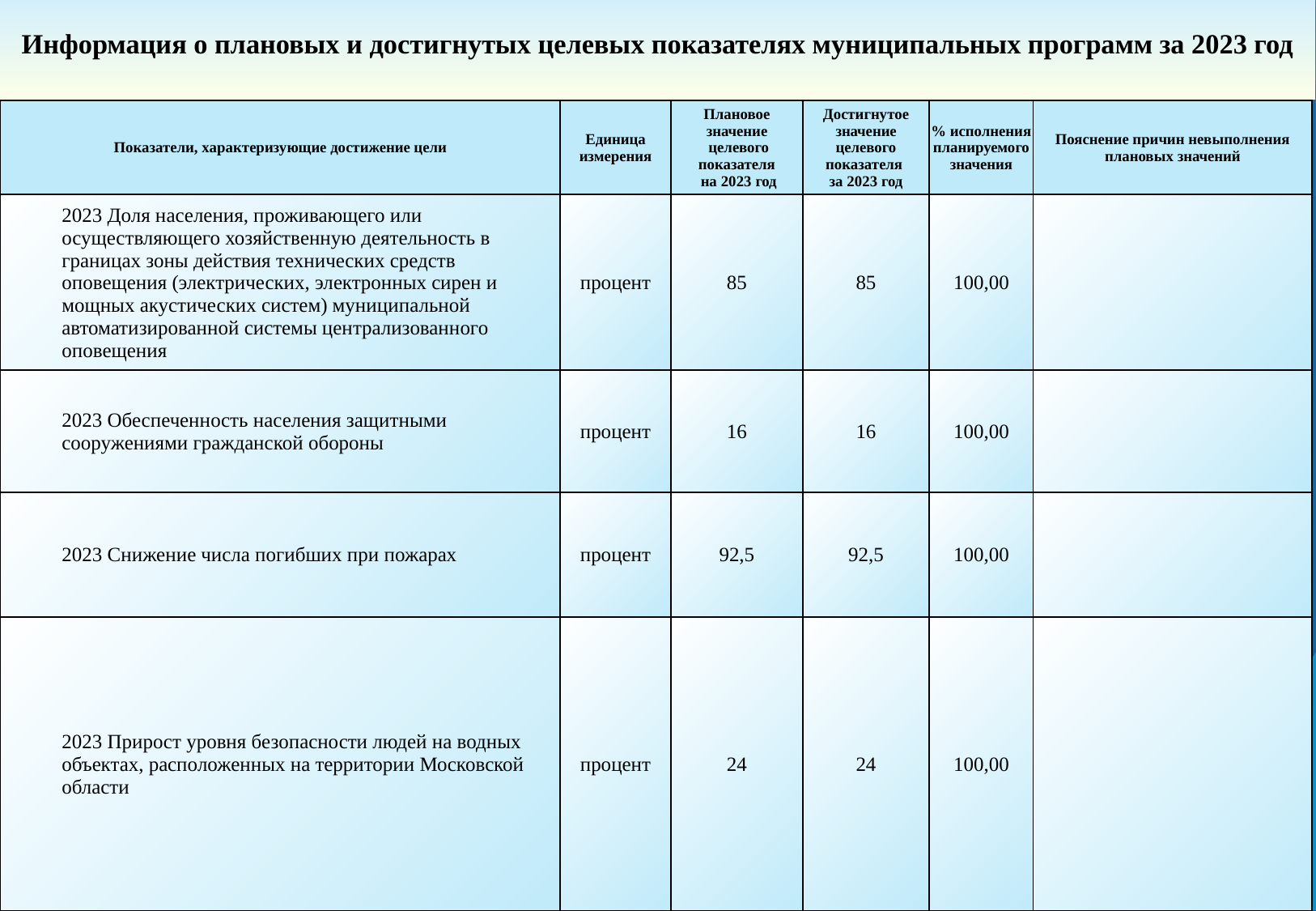

Информация о плановых и достигнутых целевых показателях муниципальных программ за 2023 год
| Показатели, характеризующие достижение цели | Единица измерения | Плановое значение целевого показателя на 2023 год | Достигнутое значение целевого показателя за 2023 год | % исполнения планируемого значения | Пояснение причин невыполнения плановых значений |
| --- | --- | --- | --- | --- | --- |
| 2023 Доля населения, проживающего или осуществляющего хозяйственную деятельность в границах зоны действия технических средств оповещения (электрических, электронных сирен и мощных акустических систем) муниципальной автоматизированной системы централизованного оповещения | процент | 85 | 85 | 100,00 |  |
| 2023 Обеспеченность населения защитными сооружениями гражданской обороны | процент | 16 | 16 | 100,00 |  |
| 2023 Снижение числа погибших при пожарах | процент | 92,5 | 92,5 | 100,00 |  |
| 2023 Прирост уровня безопасности людей на водных объектах, расположенных на территории Московской области | процент | 24 | 24 | 100,00 |  |